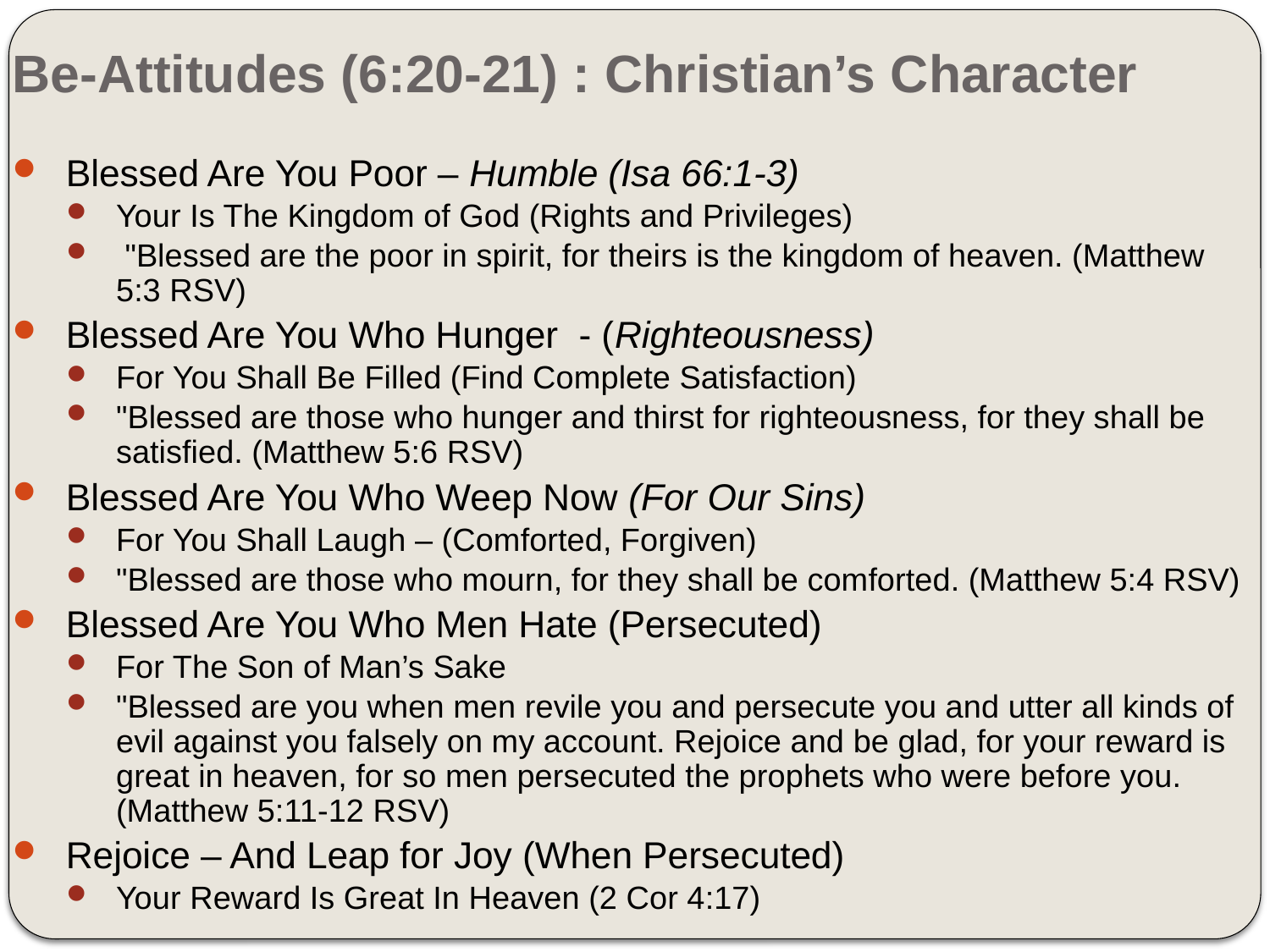

# Be-Attitudes (6:20-21) : Christian’s Character
Blessed Are You Poor – Humble (Isa 66:1-3)
Your Is The Kingdom of God (Rights and Privileges)
 "Blessed are the poor in spirit, for theirs is the kingdom of heaven. (Matthew 5:3 RSV)
Blessed Are You Who Hunger  - (Righteousness)
For You Shall Be Filled (Find Complete Satisfaction)
"Blessed are those who hunger and thirst for righteousness, for they shall be satisfied. (Matthew 5:6 RSV)
Blessed Are You Who Weep Now (For Our Sins)
For You Shall Laugh – (Comforted, Forgiven)
"Blessed are those who mourn, for they shall be comforted. (Matthew 5:4 RSV)
Blessed Are You Who Men Hate (Persecuted)
For The Son of Man’s Sake
"Blessed are you when men revile you and persecute you and utter all kinds of evil against you falsely on my account. Rejoice and be glad, for your reward is great in heaven, for so men persecuted the prophets who were before you. (Matthew 5:11-12 RSV)
Rejoice – And Leap for Joy (When Persecuted)
Your Reward Is Great In Heaven (2 Cor 4:17)